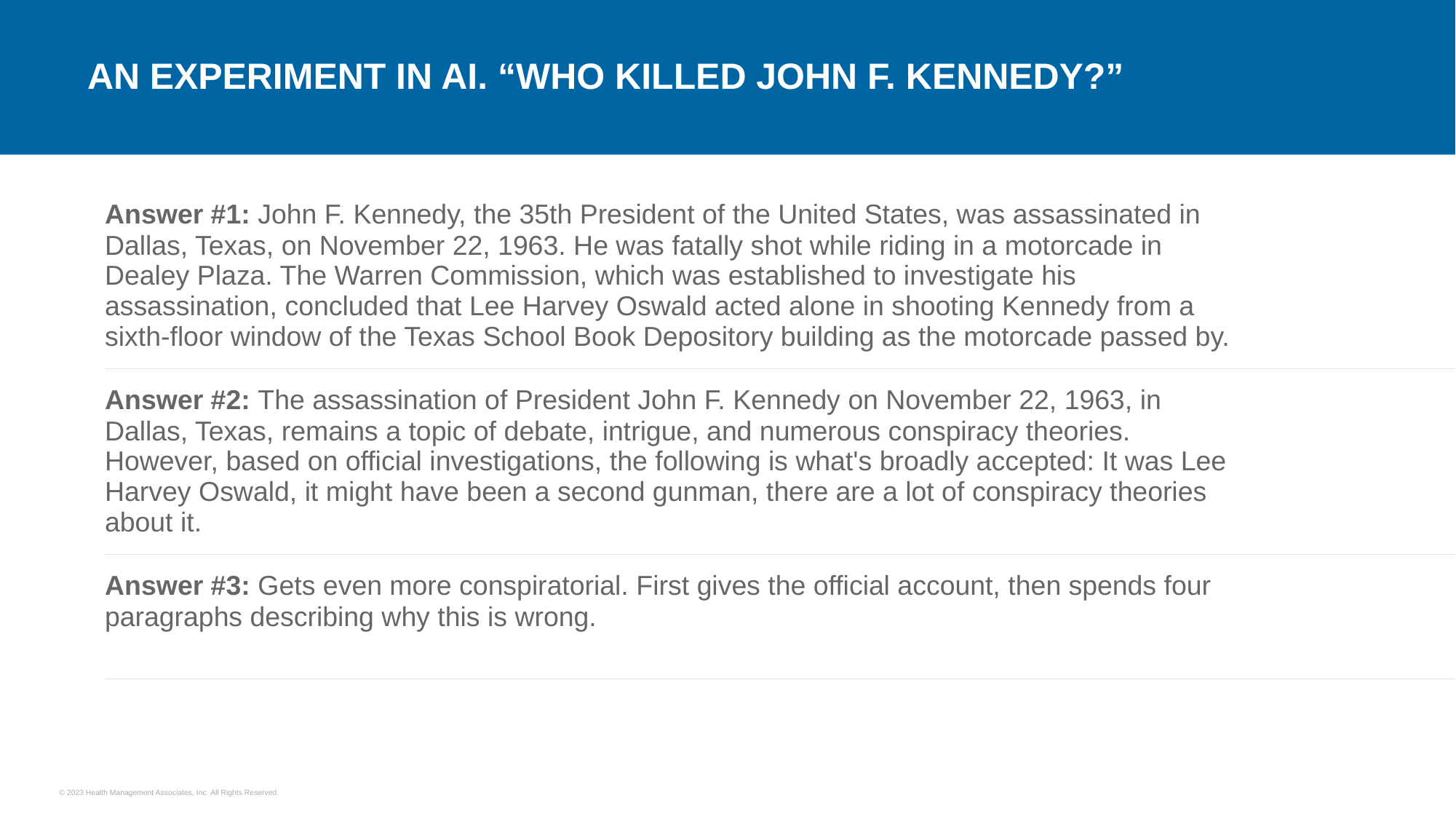

# An Experiment in AI. “Who KILLED JOHN F. KENNEDY?”
| Answer #1: John F. Kennedy, the 35th President of the United States, was assassinated in Dallas, Texas, on November 22, 1963. He was fatally shot while riding in a motorcade in Dealey Plaza. The Warren Commission, which was established to investigate his assassination, concluded that Lee Harvey Oswald acted alone in shooting Kennedy from a sixth-floor window of the Texas School Book Depository building as the motorcade passed by. |
| --- |
| Answer #2: The assassination of President John F. Kennedy on November 22, 1963, in Dallas, Texas, remains a topic of debate, intrigue, and numerous conspiracy theories. However, based on official investigations, the following is what's broadly accepted: It was Lee Harvey Oswald, it might have been a second gunman, there are a lot of conspiracy theories about it. |
| Answer #3: Gets even more conspiratorial. First gives the official account, then spends four paragraphs describing why this is wrong. |